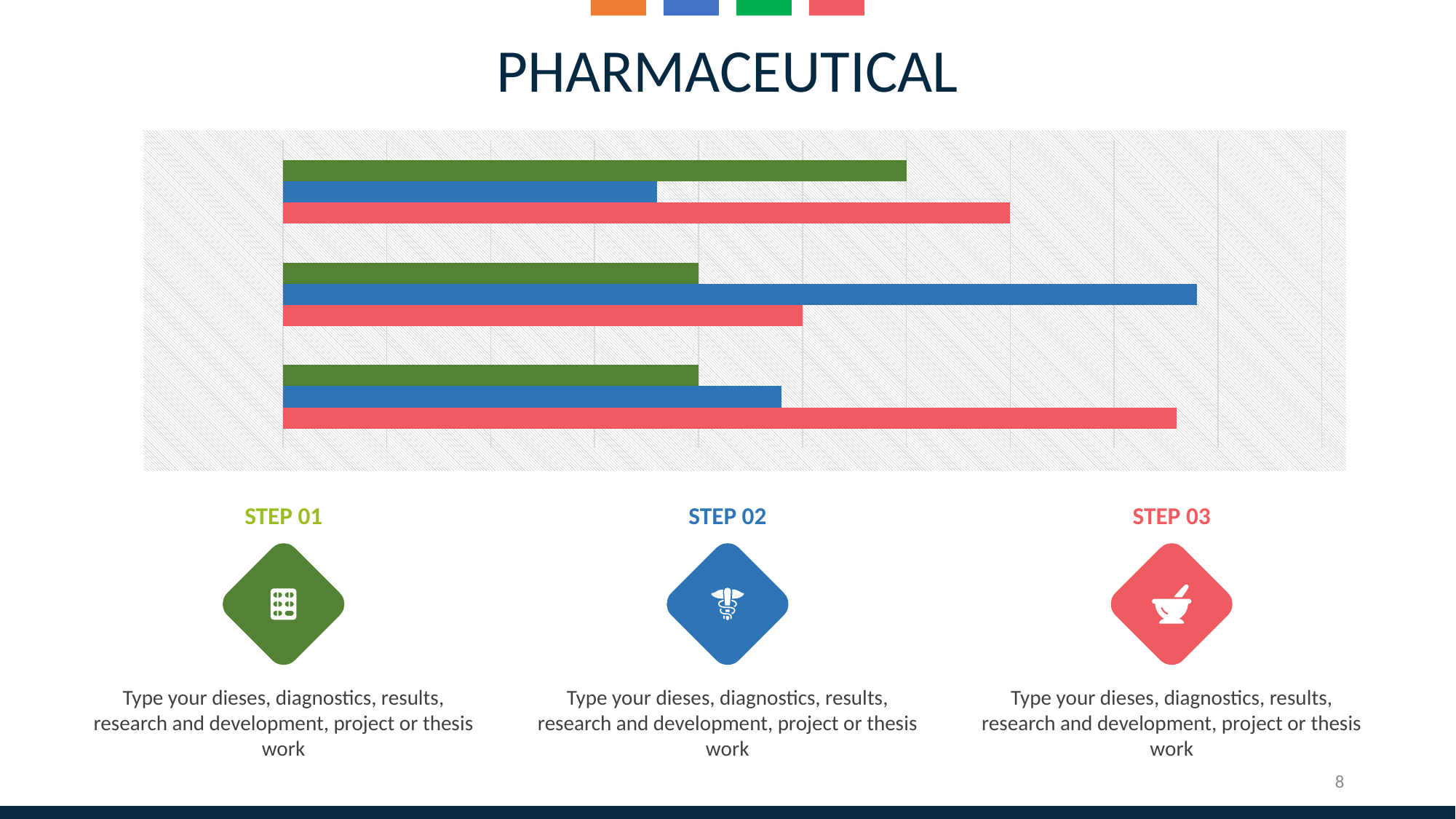

PHARMACEUTICAL

### Chart

| Category | Series 1 | Series 2 | Series 3 |
|---|---|---|---|
| Category 1 | 4.3 | 2.4 | 2.0 |
| Category 2 | 2.5 | 4.4 | 2.0 |
| Category 3 | 3.5 | 1.8 | 3.0 |
STEP 01
STEP 02
STEP 03

Type your dieses, diagnostics, results, research and development, project or thesis work
Type your dieses, diagnostics, results, research and development, project or thesis work
Type your dieses, diagnostics, results, research and development, project or thesis work
8